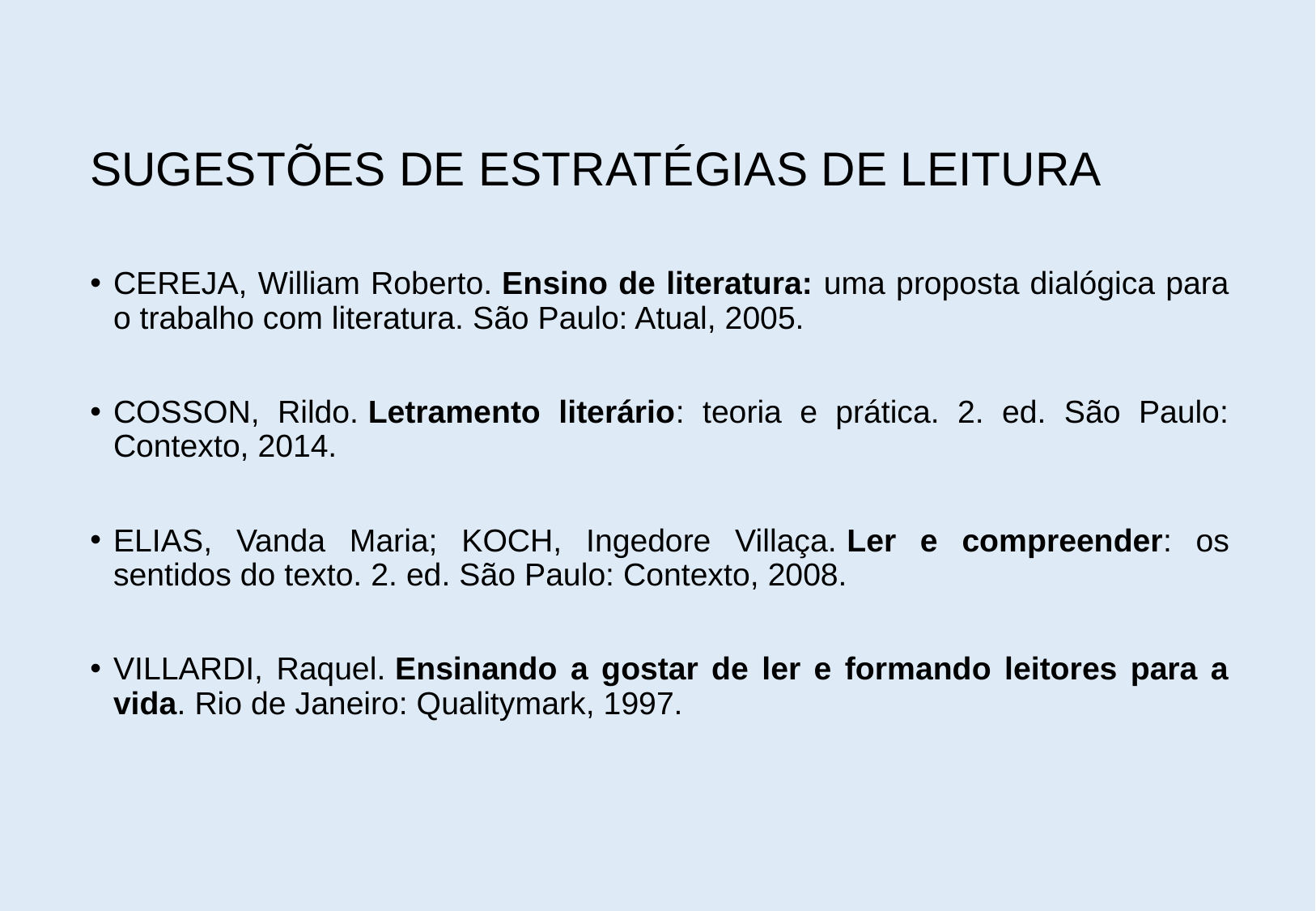

# SUGESTÕES DE ESTRATÉGIAS DE LEITURA
CEREJA, William Roberto. Ensino de literatura: uma proposta dialógica para o trabalho com literatura. São Paulo: Atual, 2005.

COSSON, Rildo. Letramento literário: teoria e prática. 2. ed. São Paulo: Contexto, 2014.

ELIAS, Vanda Maria; KOCH, Ingedore Villaça. Ler e compreender: os sentidos do texto. 2. ed. São Paulo: Contexto, 2008.

VILLARDI, Raquel. Ensinando a gostar de ler e formando leitores para a vida. Rio de Janeiro: Qualitymark, 1997.